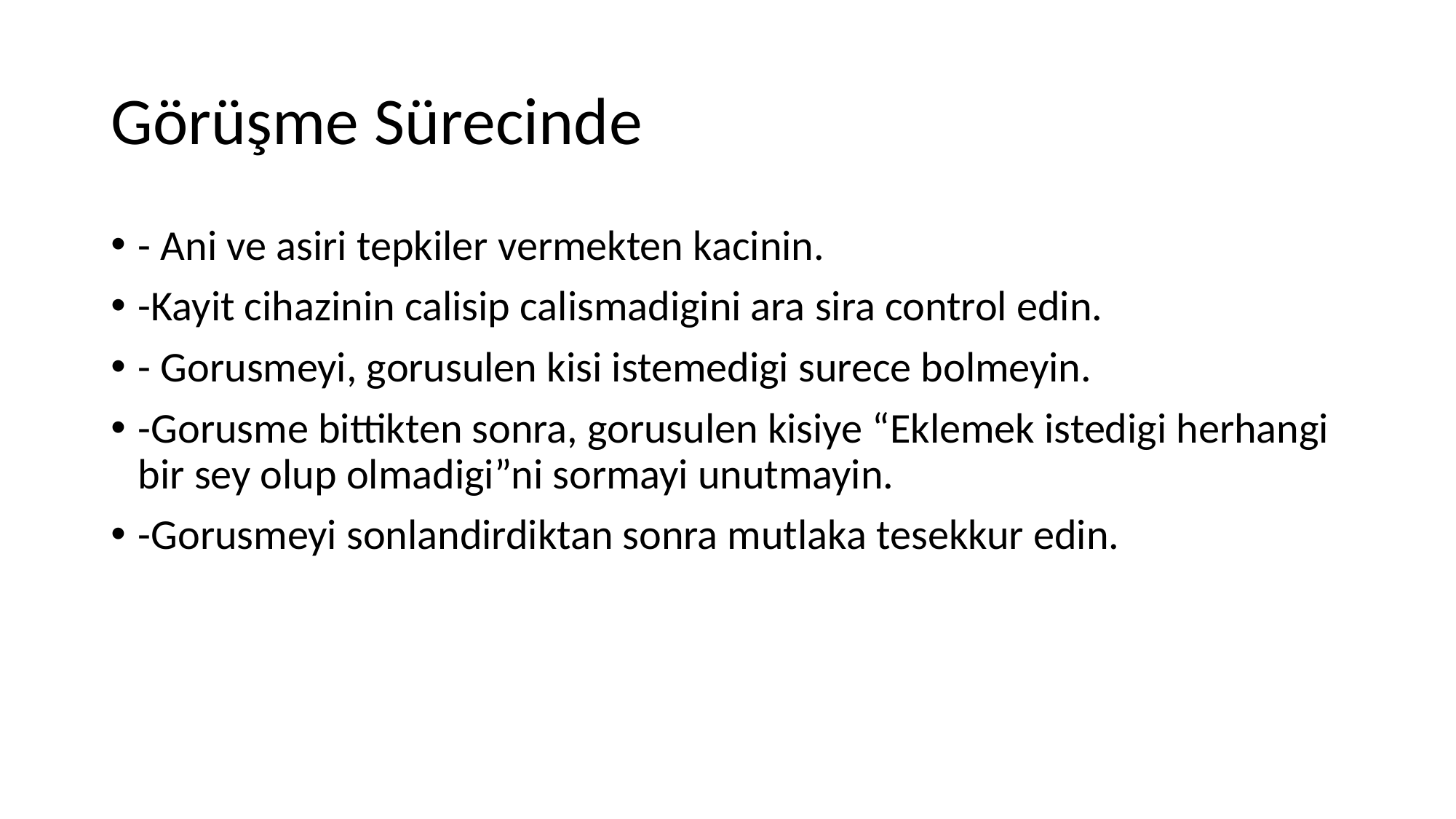

# Görüşme Sürecinde
- Ani ve asiri tepkiler vermekten kacinin.
-Kayit cihazinin calisip calismadigini ara sira control edin.
- Gorusmeyi, gorusulen kisi istemedigi surece bolmeyin.
-Gorusme bittikten sonra, gorusulen kisiye “Eklemek istedigi herhangi bir sey olup olmadigi”ni sormayi unutmayin.
-Gorusmeyi sonlandirdiktan sonra mutlaka tesekkur edin.